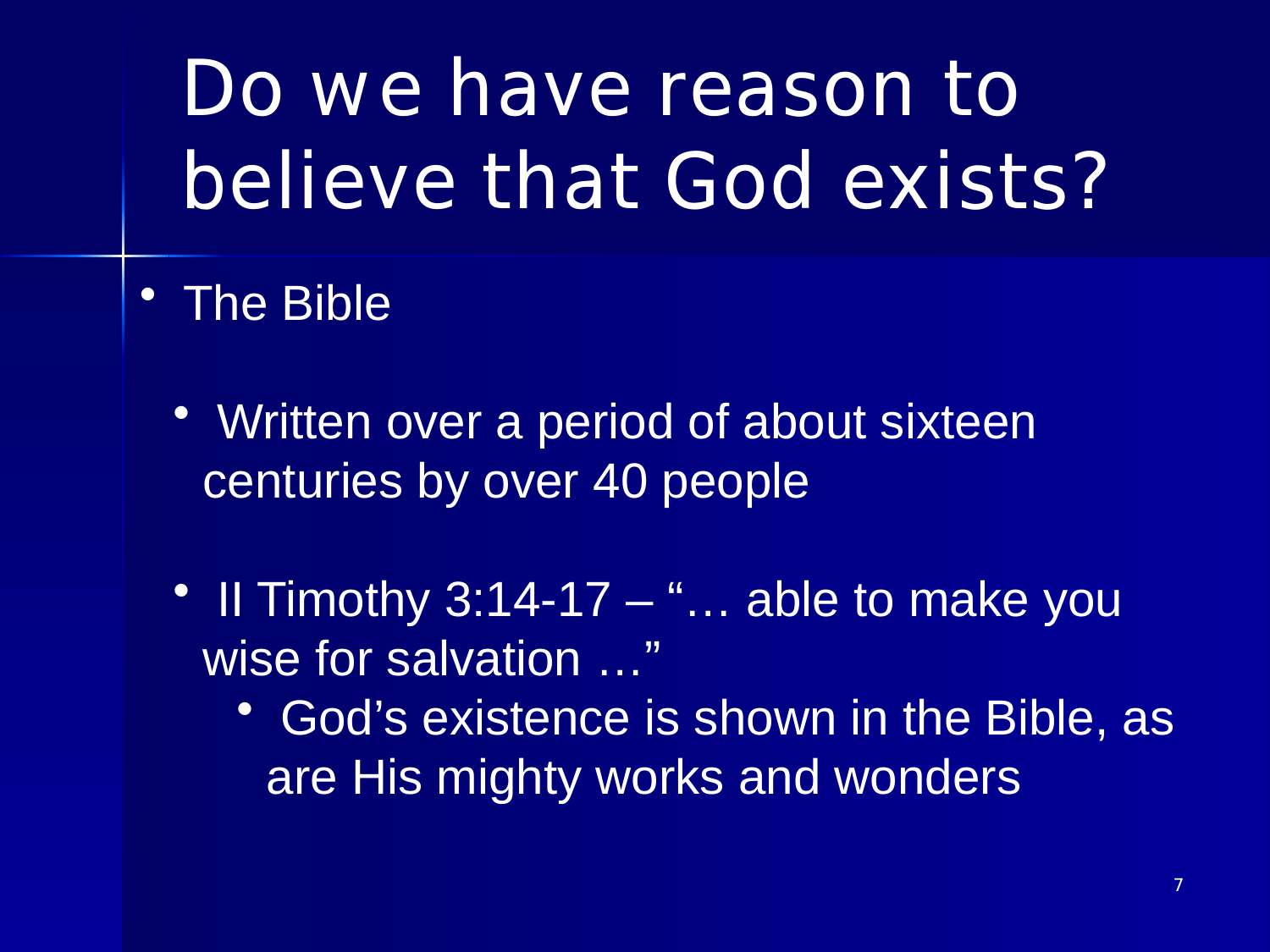

# Do we have reason to believe that God exists?
 The Bible

 Written over a period of about sixteen centuries by over 40 people

 II Timothy 3:14-17 – “… able to make you wise for salvation …”
 God’s existence is shown in the Bible, as are His mighty works and wonders
7